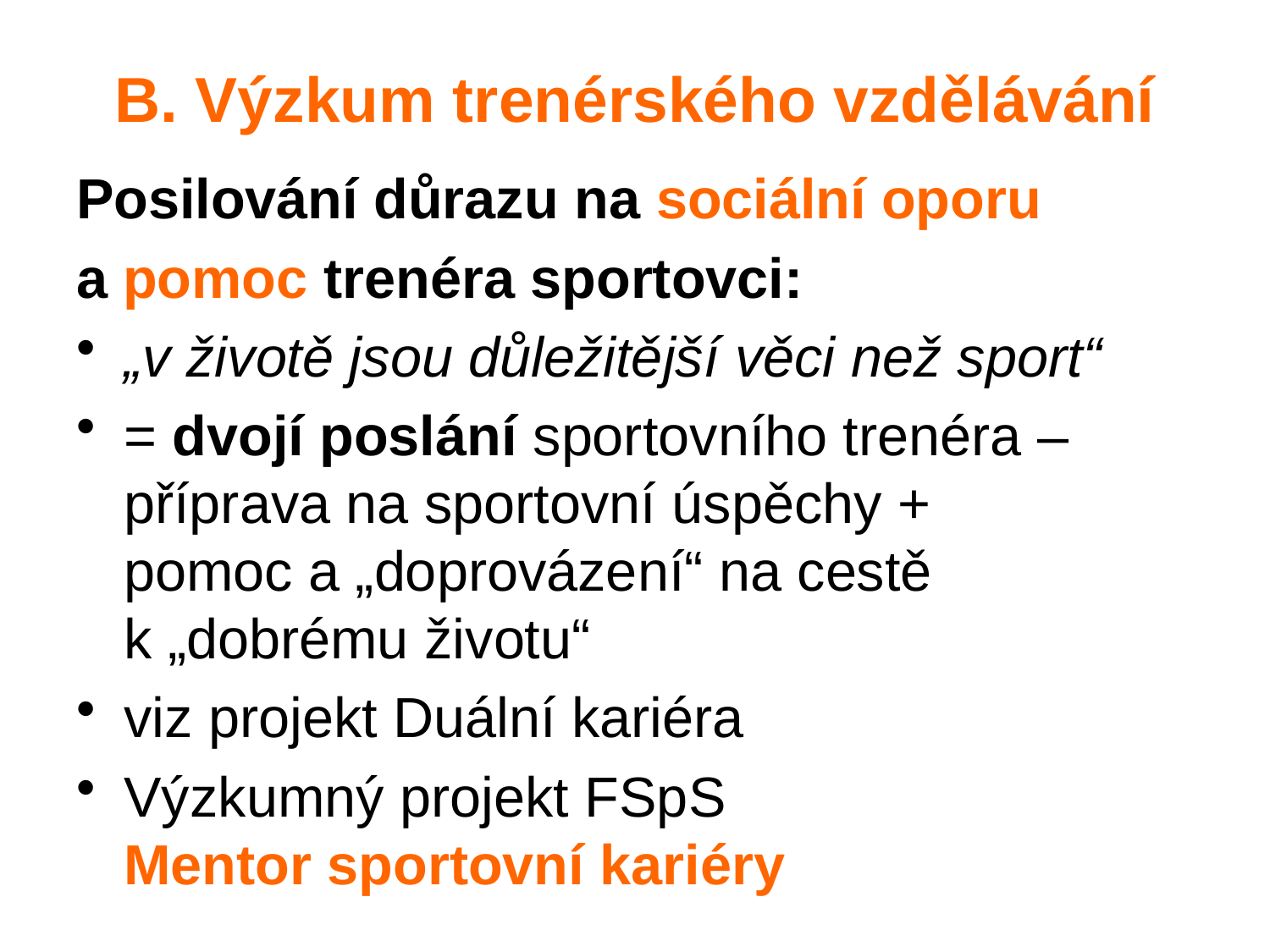

# B. Výzkum trenérského vzdělávání
Posilování důrazu na sociální oporu
a pomoc trenéra sportovci:
„v životě jsou důležitější věci než sport“
= dvojí poslání sportovního trenéra – příprava na sportovní úspěchy +
pomoc a „doprovázení“ na cestě
k „dobrému životu“
viz projekt Duální kariéra
Výzkumný projekt FSpS
Mentor sportovní kariéry